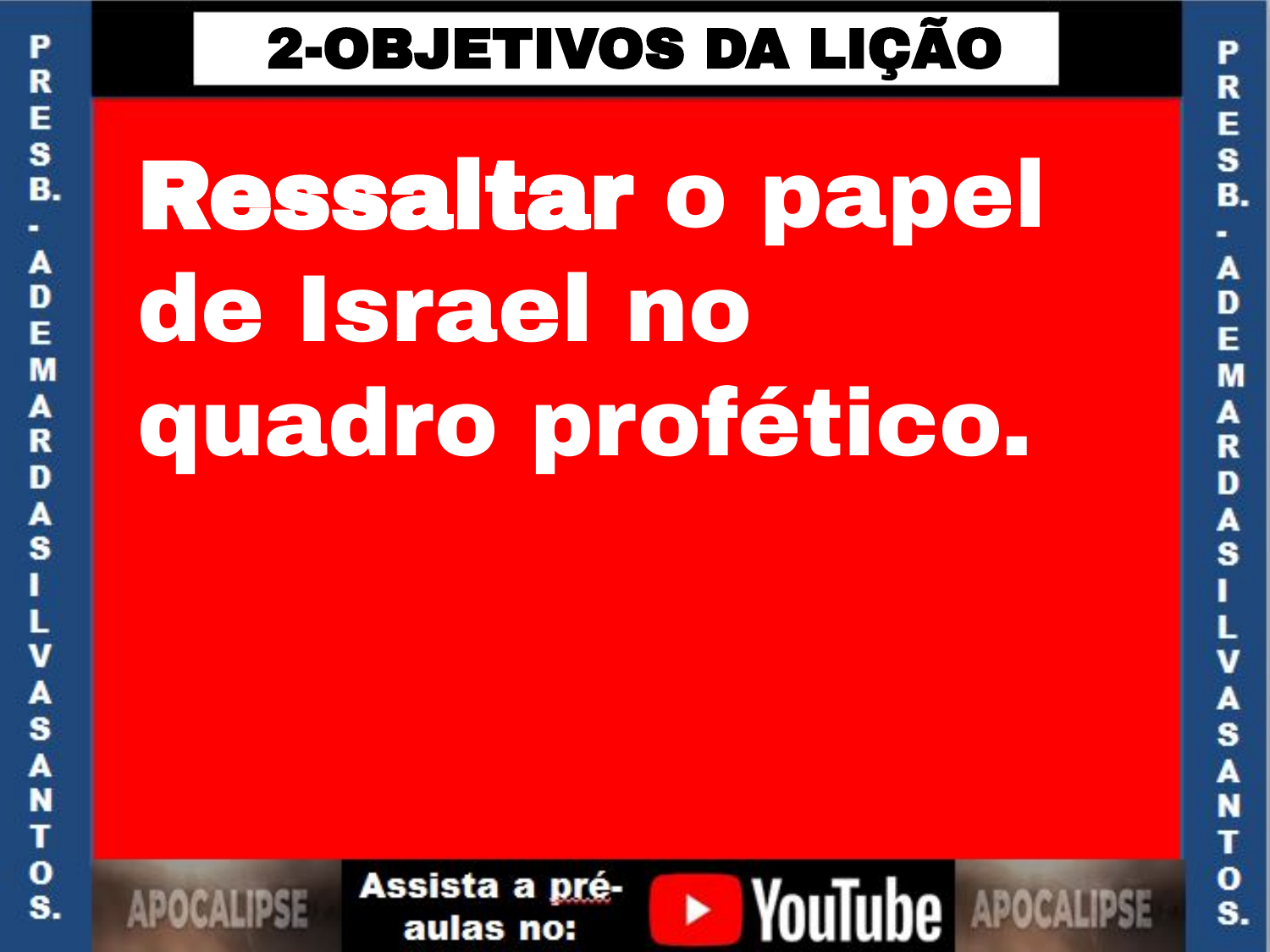

2-OBJETIVOS DA LIÇÃO
Ressaltar o papel de Israel no quadro profético.